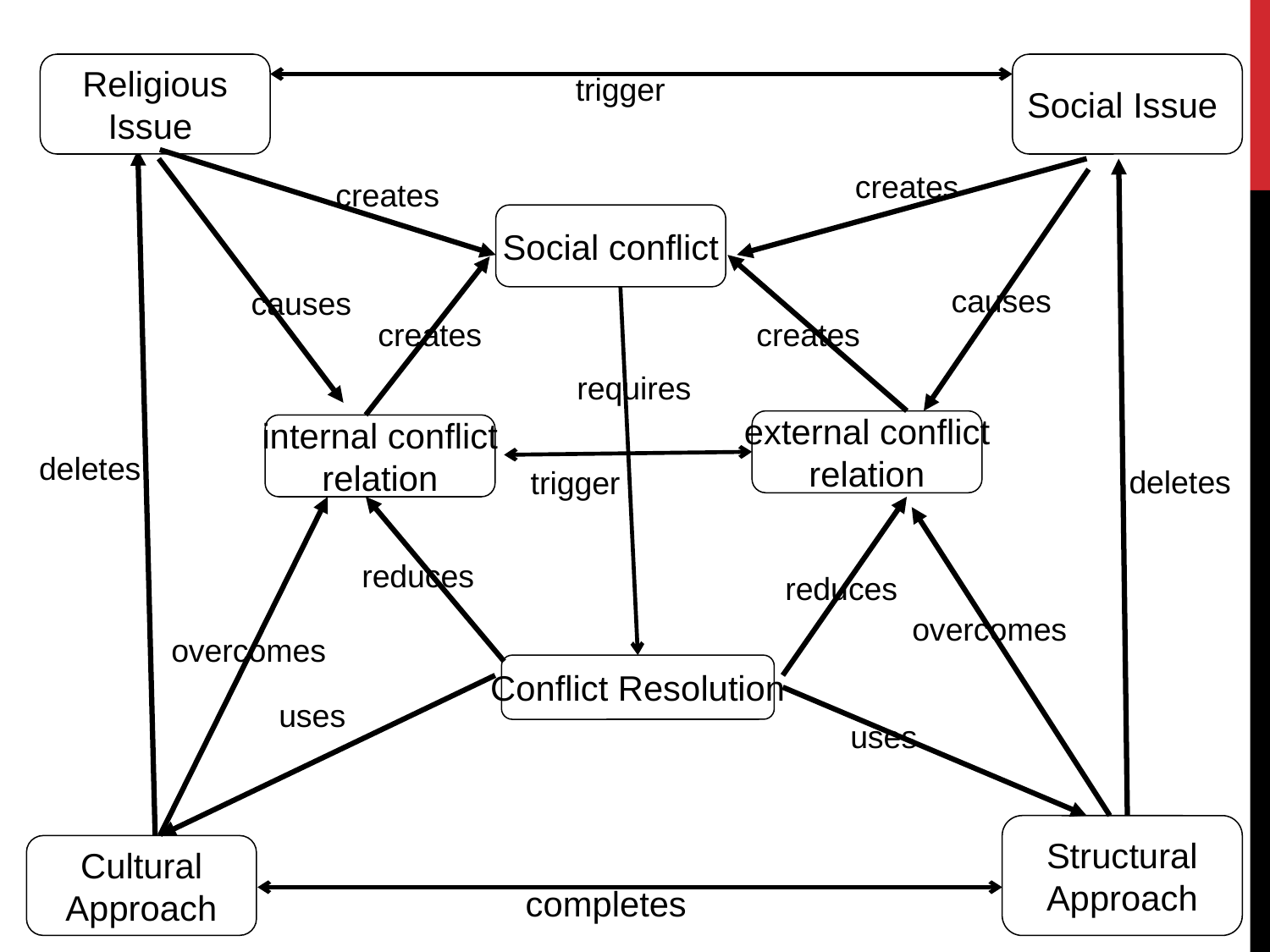

Religious
Issue
Social Issue
trigger

creates
creates

Social conflict

causes
causes
creates
creates
requires
external conflict
relation
internal conflict
relation
deletes
deletes
trigger

reduces
reduces
overcomes
overcomes
Conflict Resolution

uses
uses
Structural
Approach
Cultural
Approach
completes